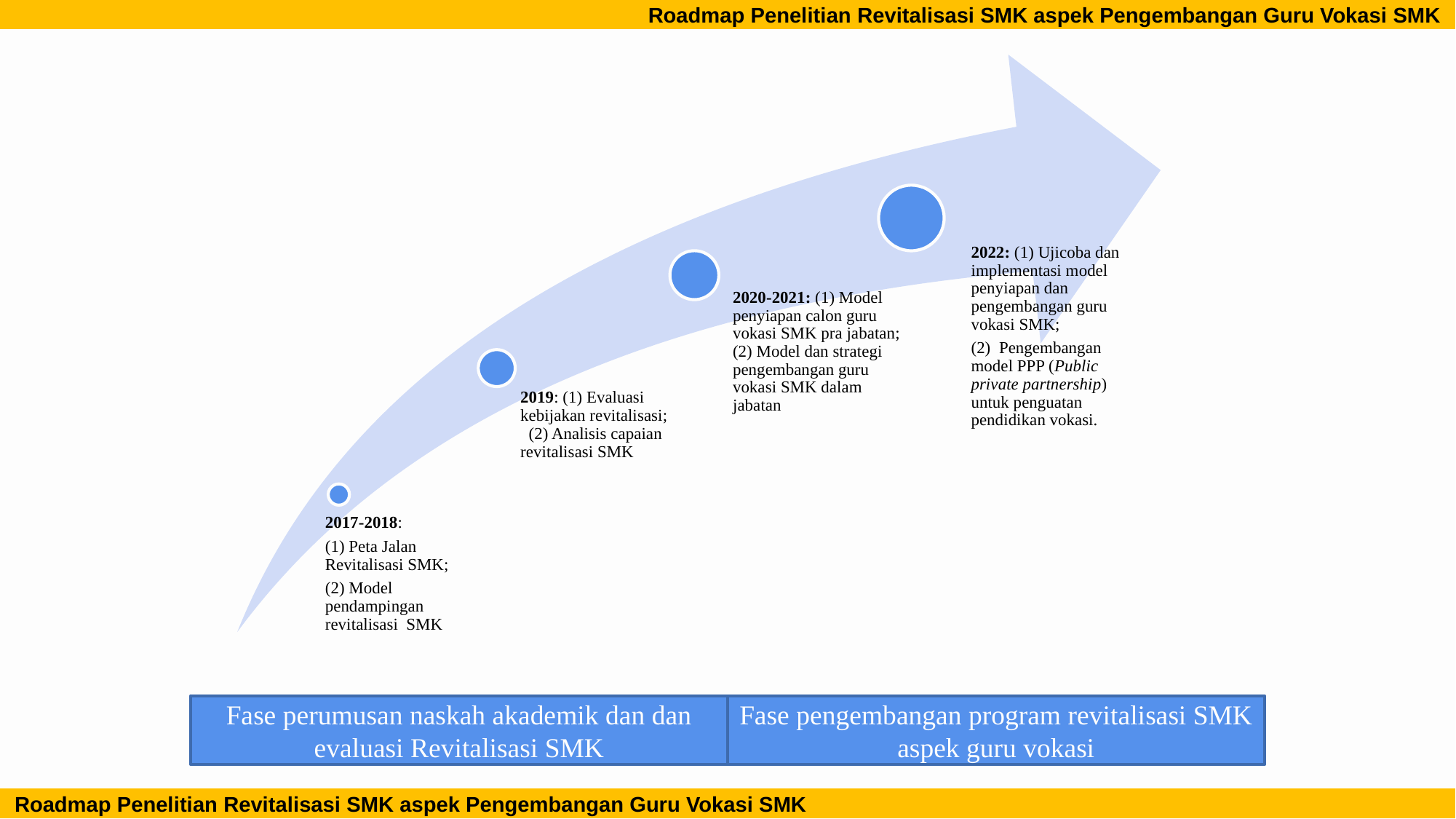

Roadmap Penelitian Revitalisasi SMK aspek Pengembangan Guru Vokasi SMK
Roadmap Penelitian Revitalisasi SMK aspek Pengembangan Guru Vokasi SMK
2017-2018:
(1) Peta Jalan Revitalisasi SMK;
(2) Model pendampingan revitalisasi  SMK
2019: (1) Evaluasi kebijakan revitalisasi;   (2) Analisis capaian revitalisasi SMK
2020-2021: (1) Model penyiapan calon guru vokasi SMK pra jabatan; (2) Model dan strategi  pengembangan guru vokasi SMK dalam jabatan
2022: (1) Ujicoba dan implementasi model penyiapan dan pengembangan guru vokasi SMK;
(2)  Pengembangan model PPP (Public private partnership) untuk penguatan pendidikan vokasi.
Fase perumusan naskah akademik dan dan evaluasi Revitalisasi SMK
Fase pengembangan program revitalisasi SMK aspek guru vokasi